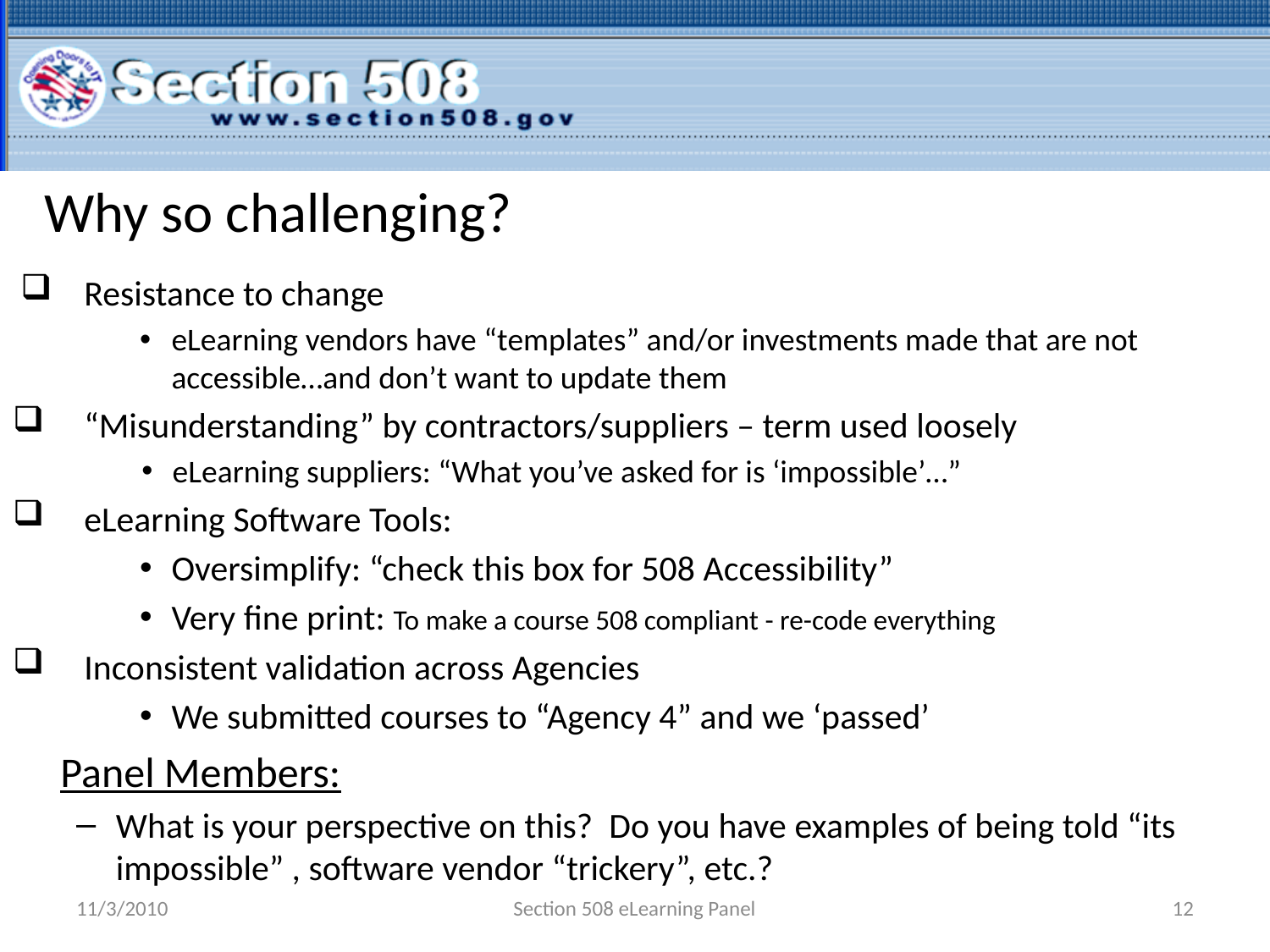

# Why so challenging?
Resistance to change
eLearning vendors have “templates” and/or investments made that are not accessible…and don’t want to update them
“Misunderstanding” by contractors/suppliers – term used loosely
eLearning suppliers: “What you’ve asked for is ‘impossible’…”
eLearning Software Tools:
Oversimplify: “check this box for 508 Accessibility”
Very fine print: To make a course 508 compliant - re-code everything
Inconsistent validation across Agencies
We submitted courses to “Agency 4” and we ‘passed’
	Panel Members:
What is your perspective on this?  Do you have examples of being told “its impossible” , software vendor “trickery”, etc.?
11/3/2010
Section 508 eLearning Panel
12